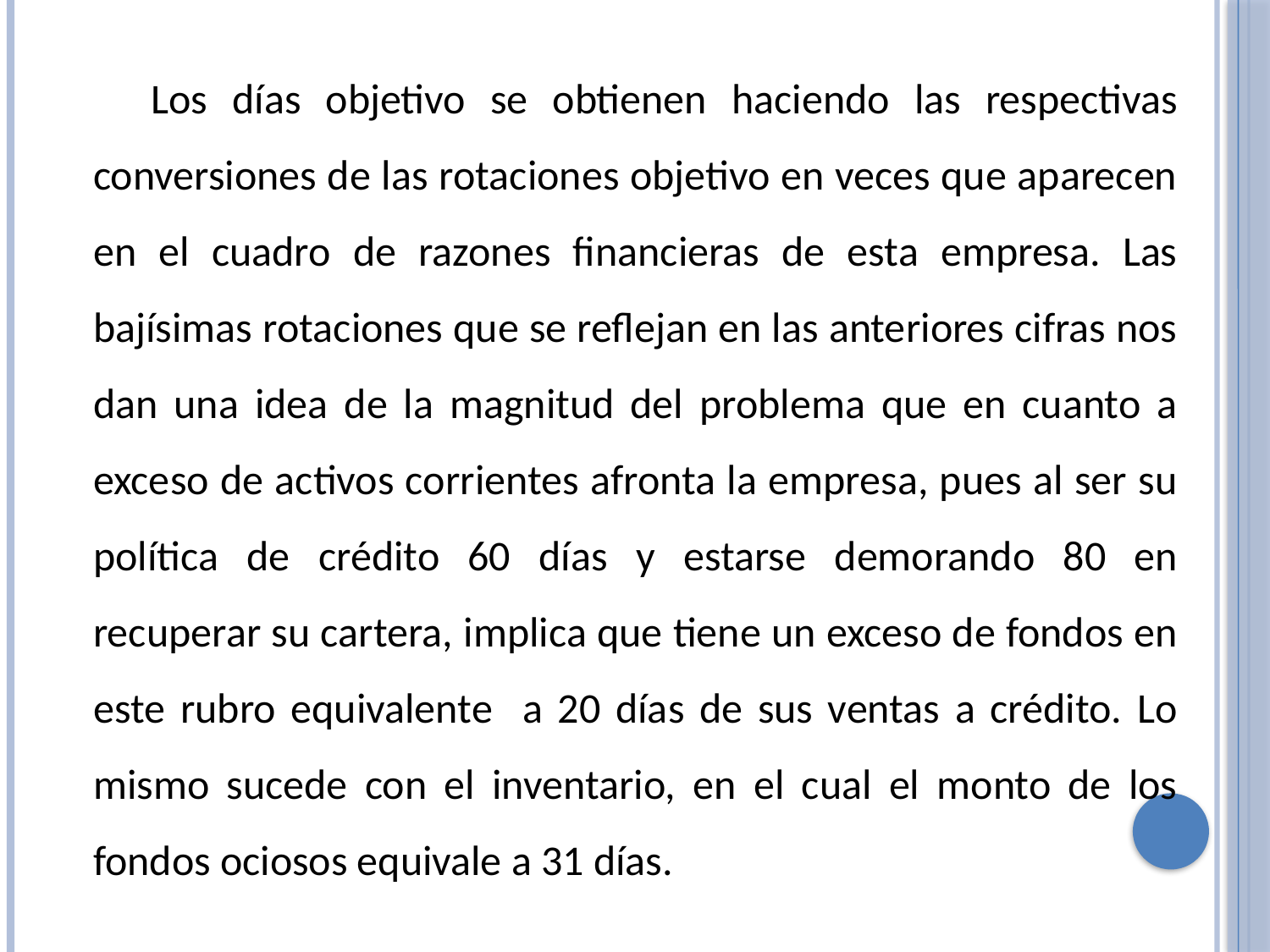

Los días objetivo se obtienen haciendo las respectivas conversiones de las rotaciones objetivo en veces que aparecen en el cuadro de razones financieras de esta empresa. Las bajísimas rotaciones que se reflejan en las anteriores cifras nos dan una idea de la magnitud del problema que en cuanto a exceso de activos corrientes afronta la empresa, pues al ser su política de crédito 60 días y estarse demorando 80 en recuperar su cartera, implica que tiene un exceso de fondos en este rubro equivalente  a 20 días de sus ventas a crédito. Lo mismo sucede con el inventario, en el cual el monto de los fondos ociosos equivale a 31 días.